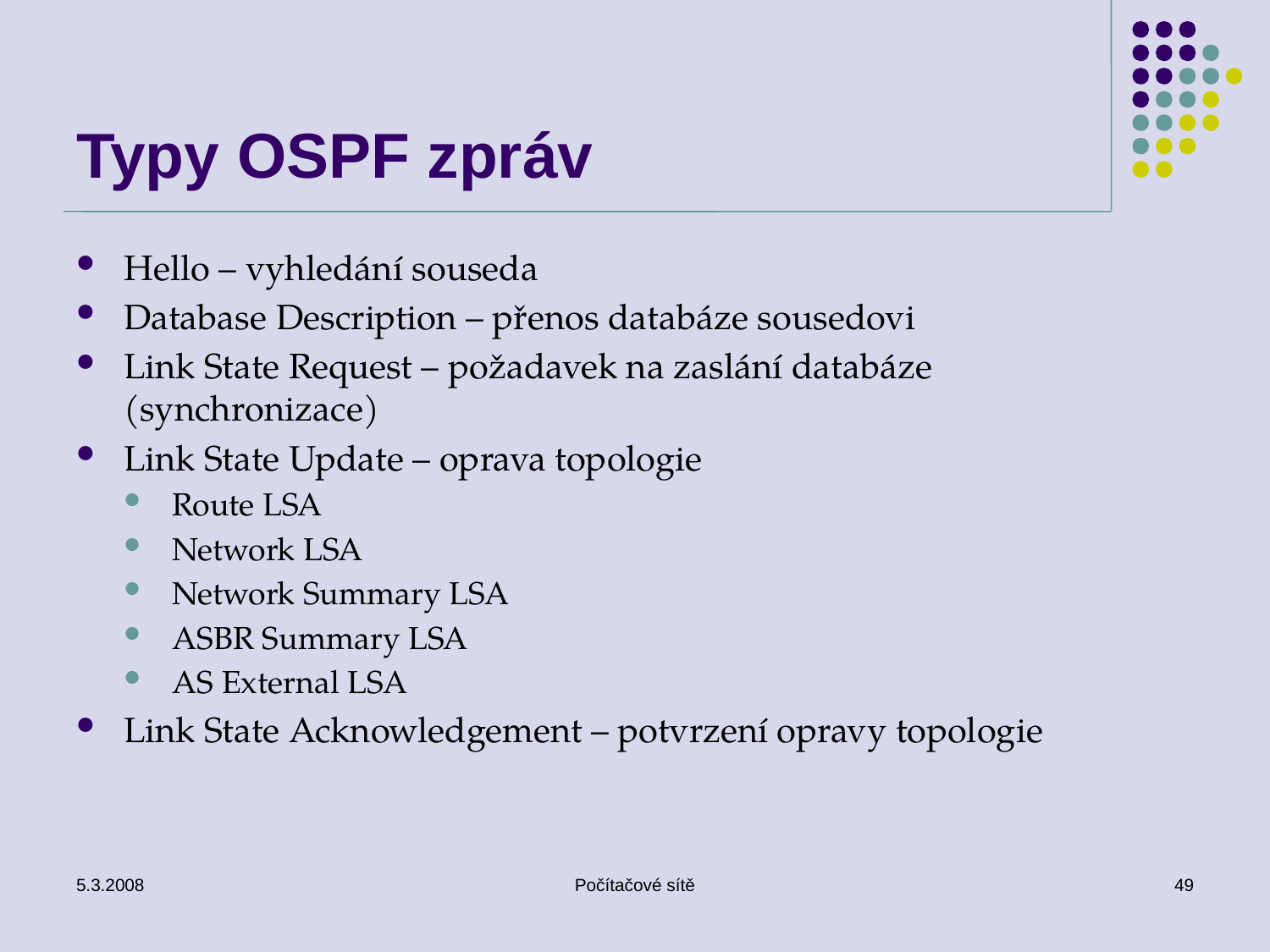

# Typy OSPF zpráv
Hello – vyhledání souseda
Database Description – přenos databáze sousedovi
Link State Request – požadavek na zaslání databáze (synchronizace)
Link State Update – oprava topologie
Route LSA
Network LSA
Network Summary LSA
ASBR Summary LSA
AS External LSA
Link State Acknowledgement – potvrzení opravy topologie
5.3.2008
Počítačové sítě
49